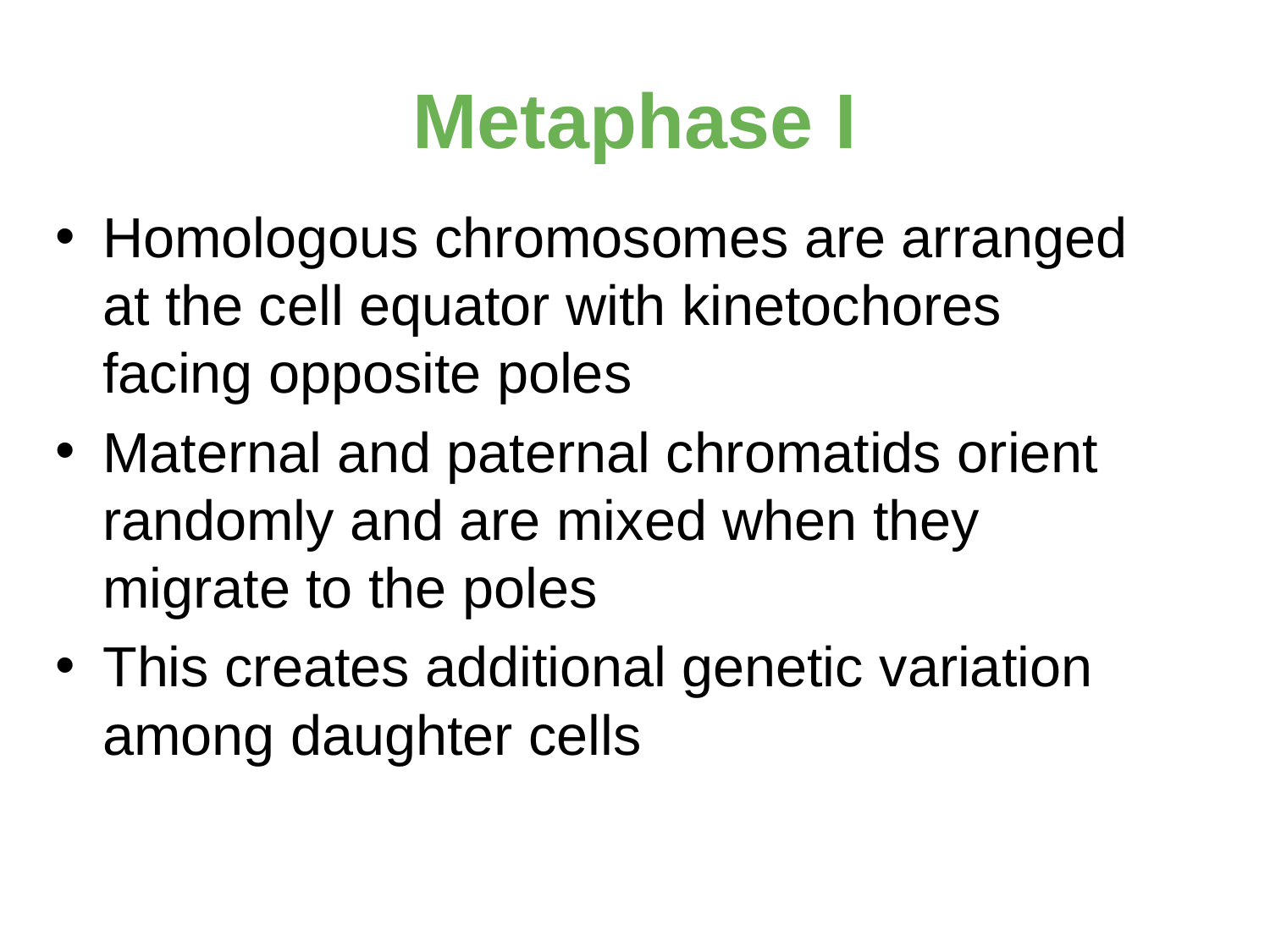

# Metaphase I
Homologous chromosomes are arranged at the cell equator with kinetochores facing opposite poles
Maternal and paternal chromatids orient randomly and are mixed when they migrate to the poles
This creates additional genetic variation among daughter cells